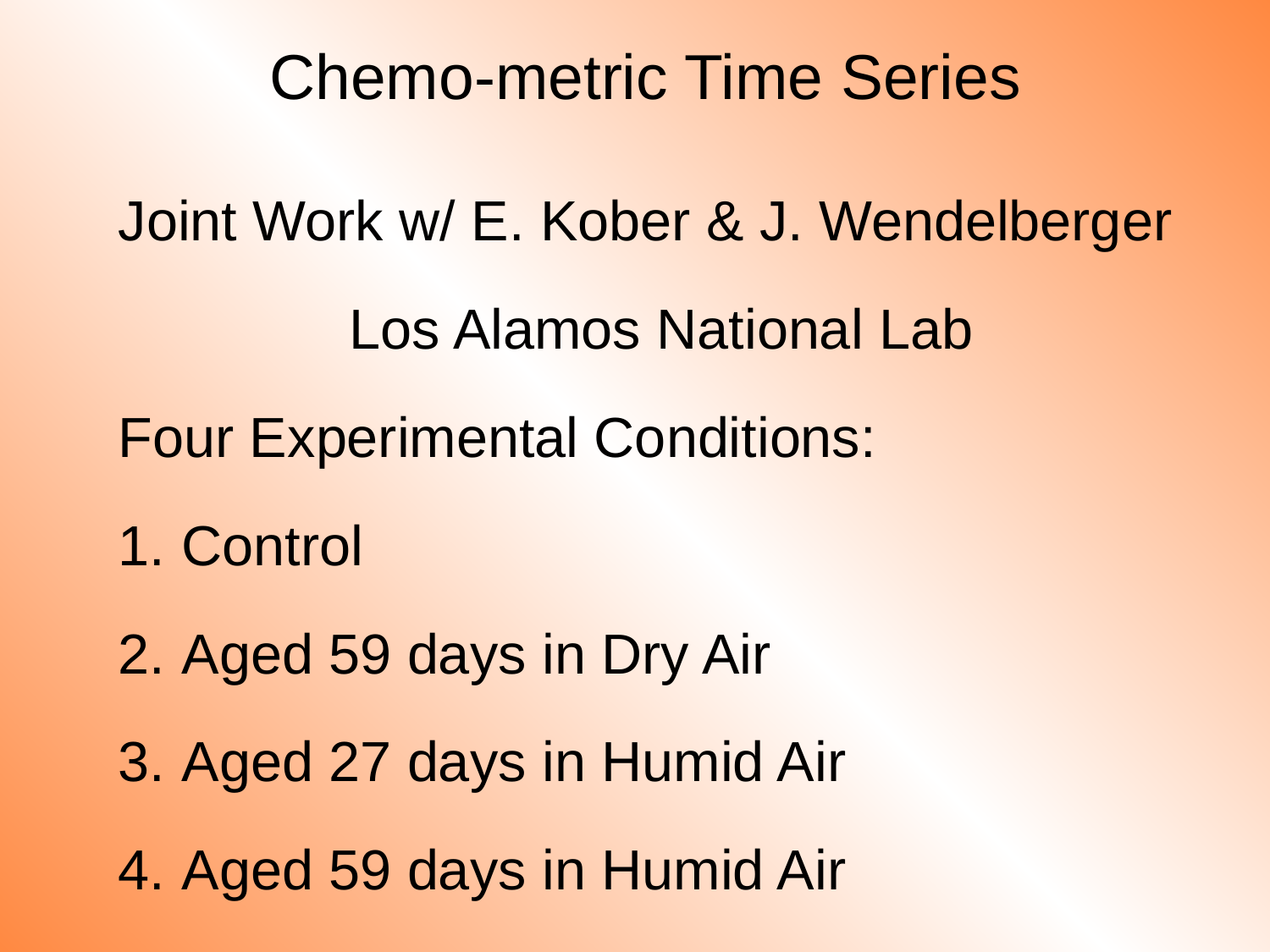

# Chemo-metric Time Series
Joint Work w/ E. Kober & J. Wendelberger
Los Alamos National Lab
Four Experimental Conditions:
Control
Aged 59 days in Dry Air
Aged 27 days in Humid Air
Aged 59 days in Humid Air